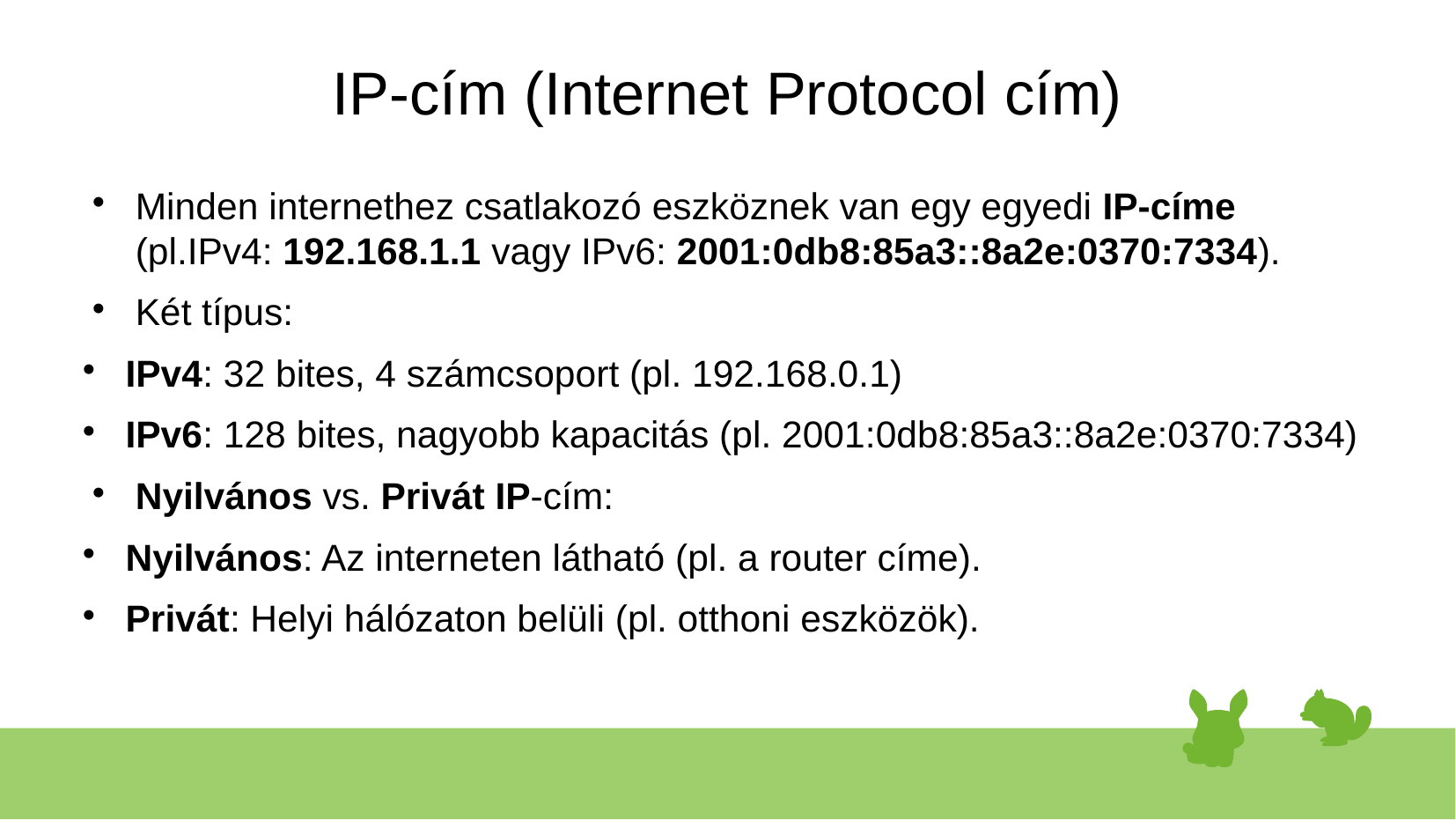

# IP-cím (Internet Protocol cím)
Minden internethez csatlakozó eszköznek van egy egyedi IP-címe
(pl.IPv4: 192.168.1.1 vagy IPv6: 2001:0db8:85a3::8a2e:0370:7334).
Két típus:
IPv4: 32 bites, 4 számcsoport (pl. 192.168.0.1)
IPv6: 128 bites, nagyobb kapacitás (pl. 2001:0db8:85a3::8a2e:0370:7334)
Nyilvános vs. Privát IP-cím:
Nyilvános: Az interneten látható (pl. a router címe).
Privát: Helyi hálózaton belüli (pl. otthoni eszközök).